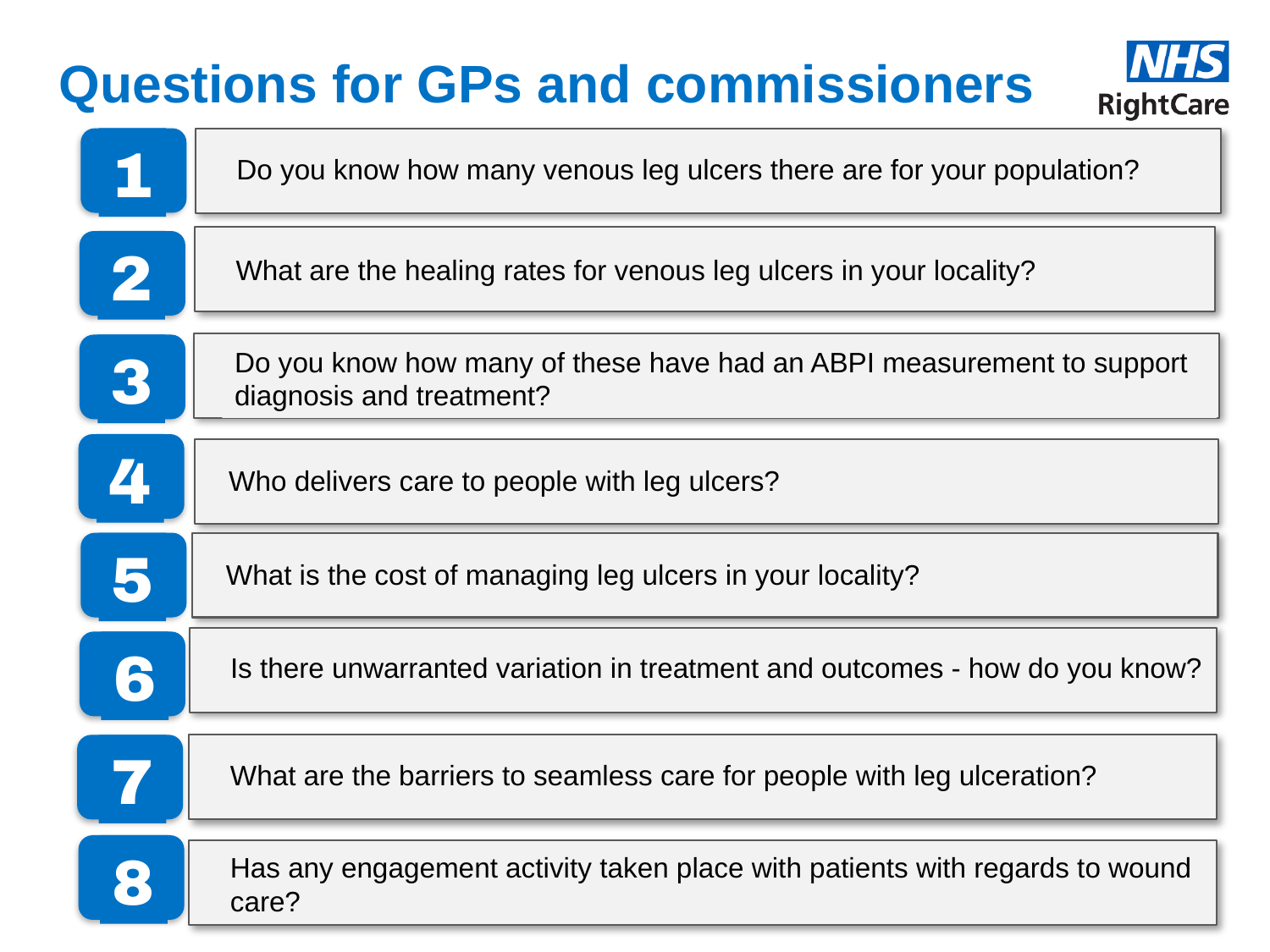

# Questions for GPs and commissioners

1

Do you know how many venous leg ulcers there are for your population?

What are the healing rates for venous leg ulcers in your locality?

2

Do you know how many of these have had an ABPI measurement to support diagnosis and treatment?

3

4

Who delivers care to people with leg ulcers?

5

What is the cost of managing leg ulcers in your locality?

Is there unwarranted variation in treatment and outcomes - how do you know?

6

7

What are the barriers to seamless care for people with leg ulceration?

8

Has any engagement activity taken place with patients with regards to wound care?